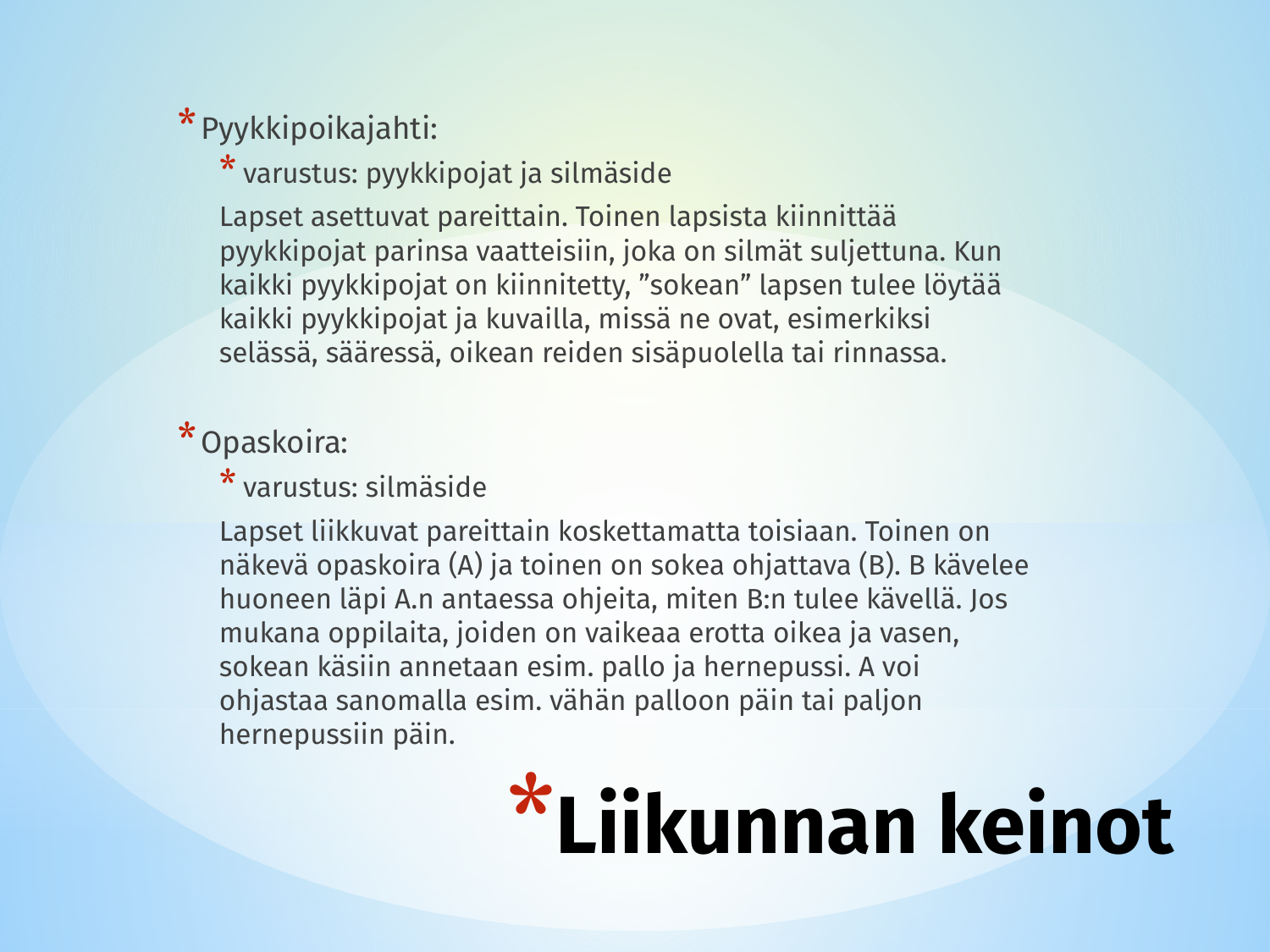

Pyykkipoikajahti:
varustus: pyykkipojat ja silmäside
Lapset asettuvat pareittain. Toinen lapsista kiinnittää pyykkipojat parinsa vaatteisiin, joka on silmät suljettuna. Kun kaikki pyykkipojat on kiinnitetty, ”sokean” lapsen tulee löytää kaikki pyykkipojat ja kuvailla, missä ne ovat, esimerkiksi selässä, sääressä, oikean reiden sisäpuolella tai rinnassa.

Opaskoira:
varustus: silmäside
Lapset liikkuvat pareittain koskettamatta toisiaan. Toinen on näkevä opaskoira (A) ja toinen on sokea ohjattava (B). B kävelee huoneen läpi A.n antaessa ohjeita, miten B:n tulee kävellä. Jos mukana oppilaita, joiden on vaikeaa erotta oikea ja vasen, sokean käsiin annetaan esim. pallo ja hernepussi. A voi ohjastaa sanomalla esim. vähän palloon päin tai paljon hernepussiin päin.

# Liikunnan keinot